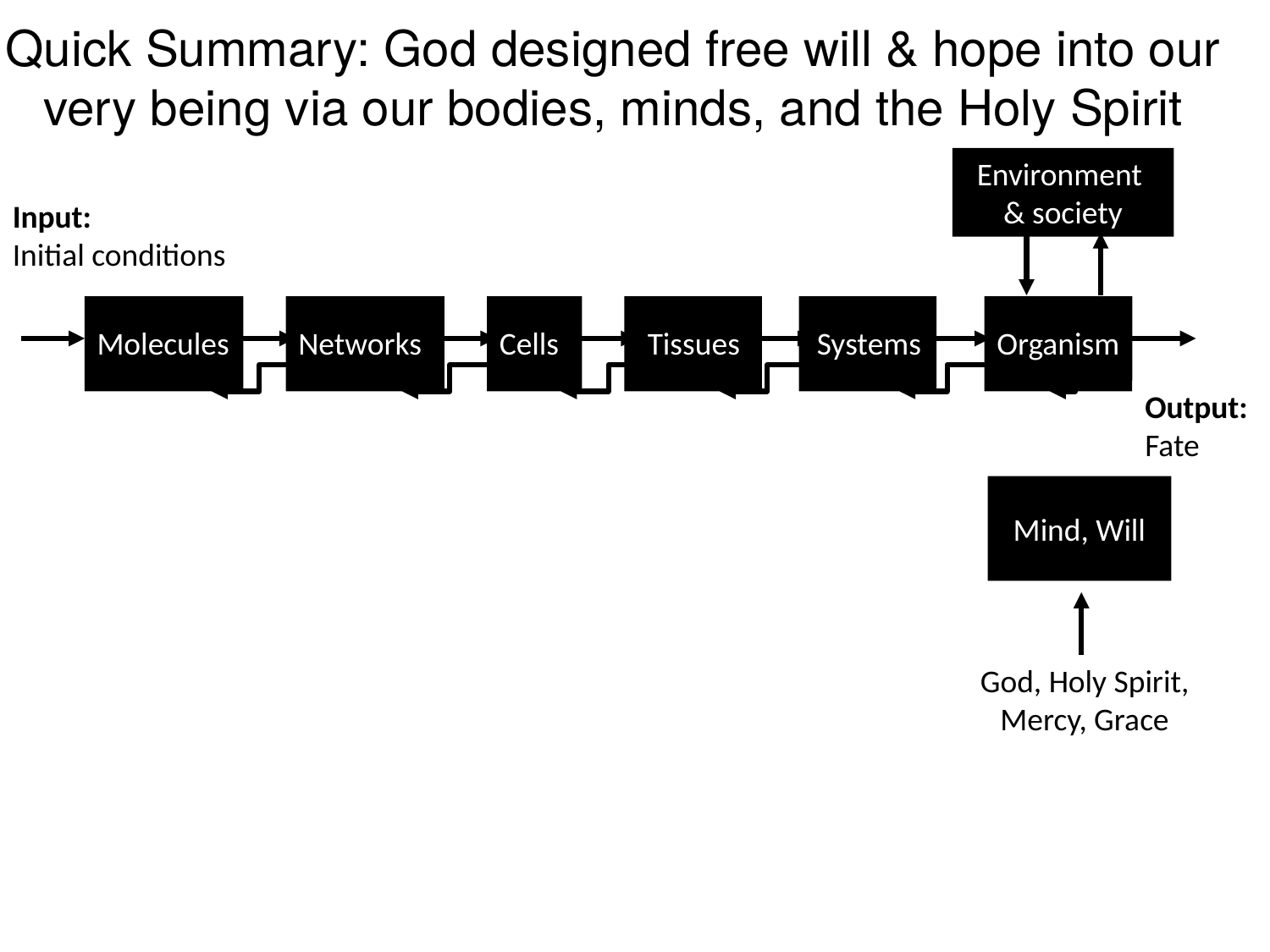

Quick Summary: God designed free will & hope into our very being via our bodies, minds, and the Holy Spirit
Environment
& society
Input:
Initial conditions

Molecules
Networks
Cells
Tissues
Systems
Organism
Output:
Fate
Mind, Will
God, Holy Spirit, Mercy, Grace